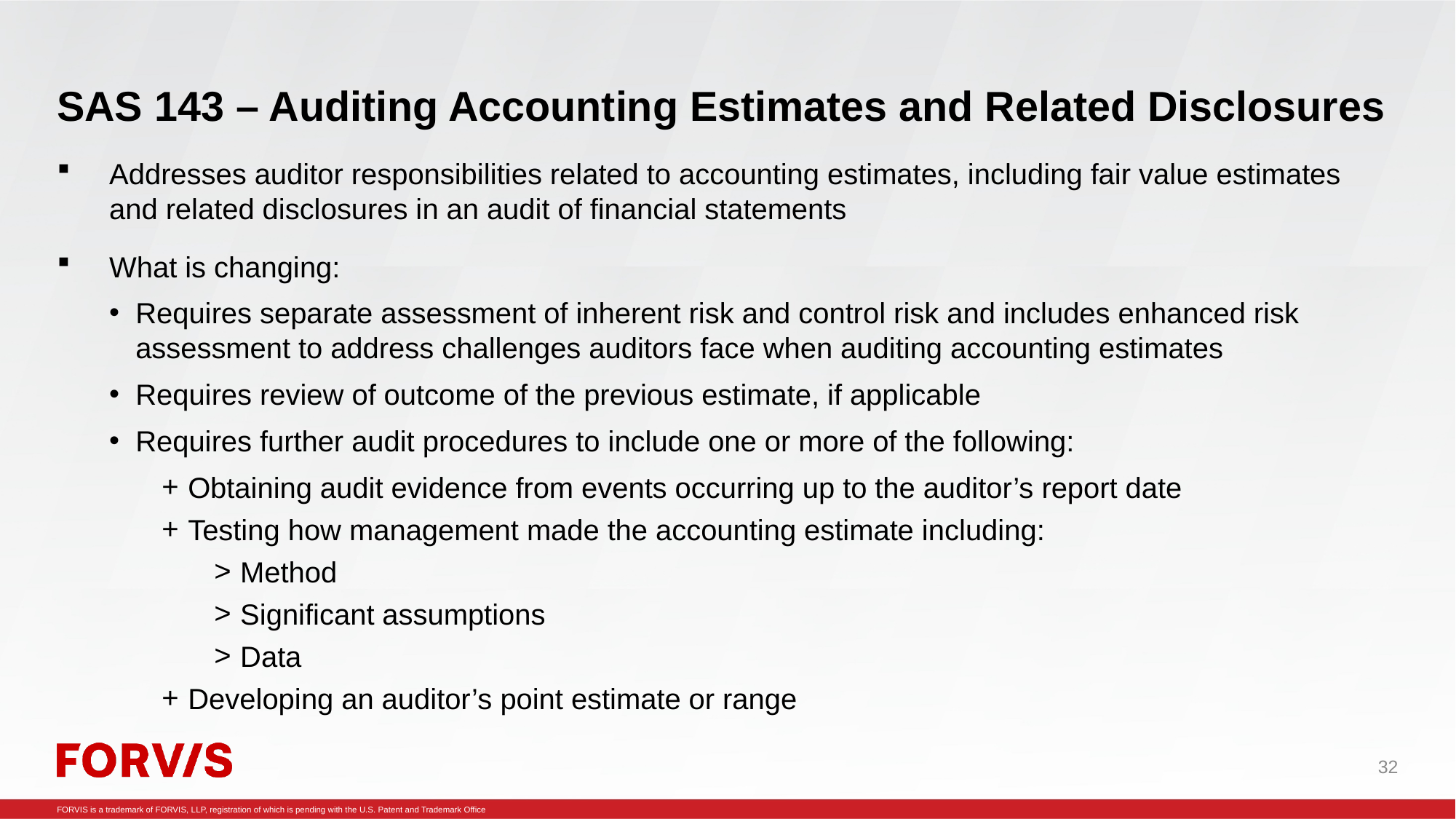

# SAS 143 – Auditing Accounting Estimates and Related Disclosures
Addresses auditor responsibilities related to accounting estimates, including fair value estimates and related disclosures in an audit of financial statements
What is changing:
Requires separate assessment of inherent risk and control risk and includes enhanced risk assessment to address challenges auditors face when auditing accounting estimates
Requires review of outcome of the previous estimate, if applicable
Requires further audit procedures to include one or more of the following:
Obtaining audit evidence from events occurring up to the auditor’s report date
Testing how management made the accounting estimate including:
Method
Significant assumptions
Data
Developing an auditor’s point estimate or range

32